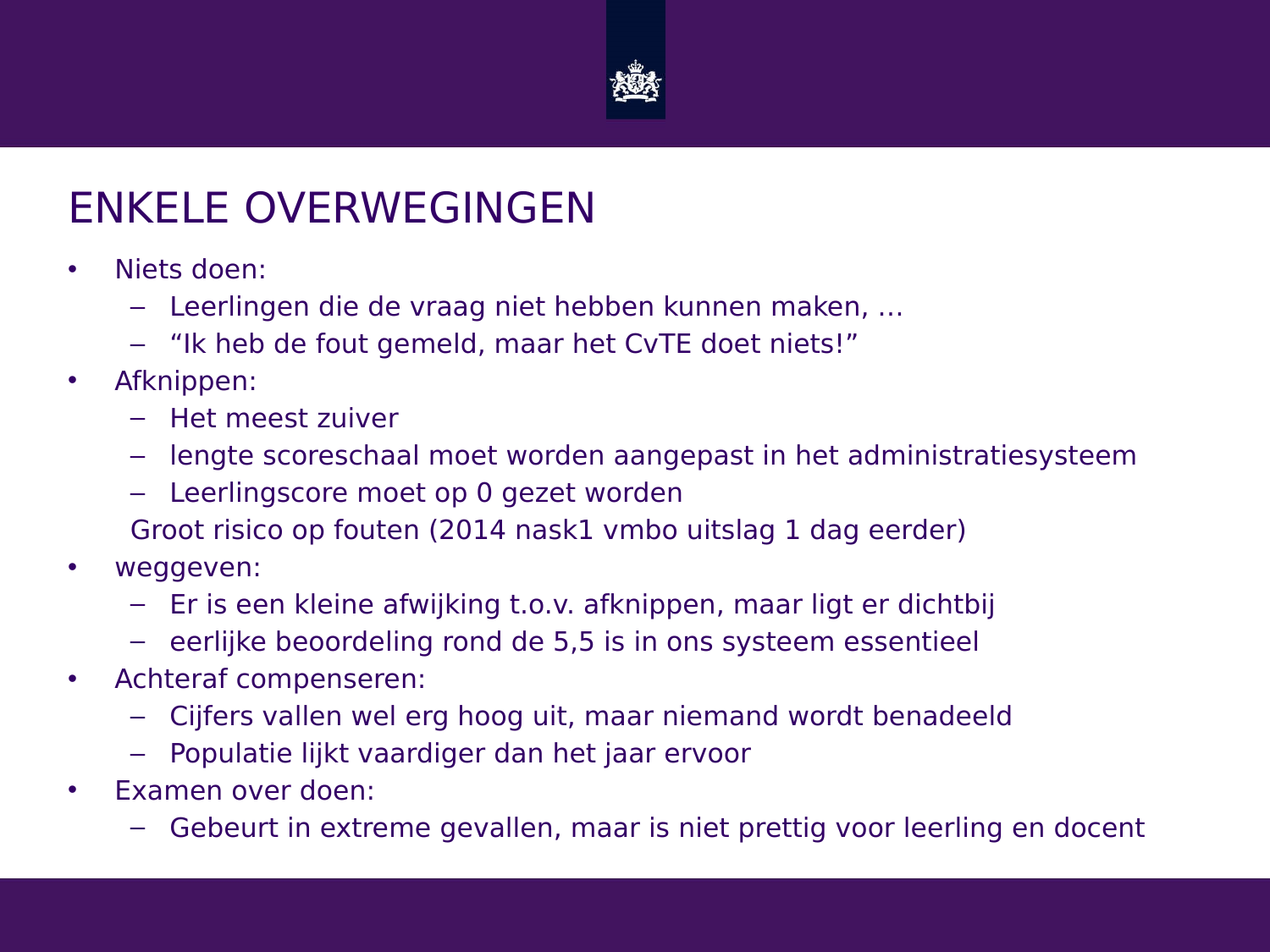

# Enkele overwegingen
Niets doen:
Leerlingen die de vraag niet hebben kunnen maken, …
“Ik heb de fout gemeld, maar het CvTE doet niets!”
Afknippen:
Het meest zuiver
lengte scoreschaal moet worden aangepast in het administratiesysteem
Leerlingscore moet op 0 gezet worden
Groot risico op fouten (2014 nask1 vmbo uitslag 1 dag eerder)
weggeven:
Er is een kleine afwijking t.o.v. afknippen, maar ligt er dichtbij
eerlijke beoordeling rond de 5,5 is in ons systeem essentieel
Achteraf compenseren:
Cijfers vallen wel erg hoog uit, maar niemand wordt benadeeld
Populatie lijkt vaardiger dan het jaar ervoor
Examen over doen:
Gebeurt in extreme gevallen, maar is niet prettig voor leerling en docent